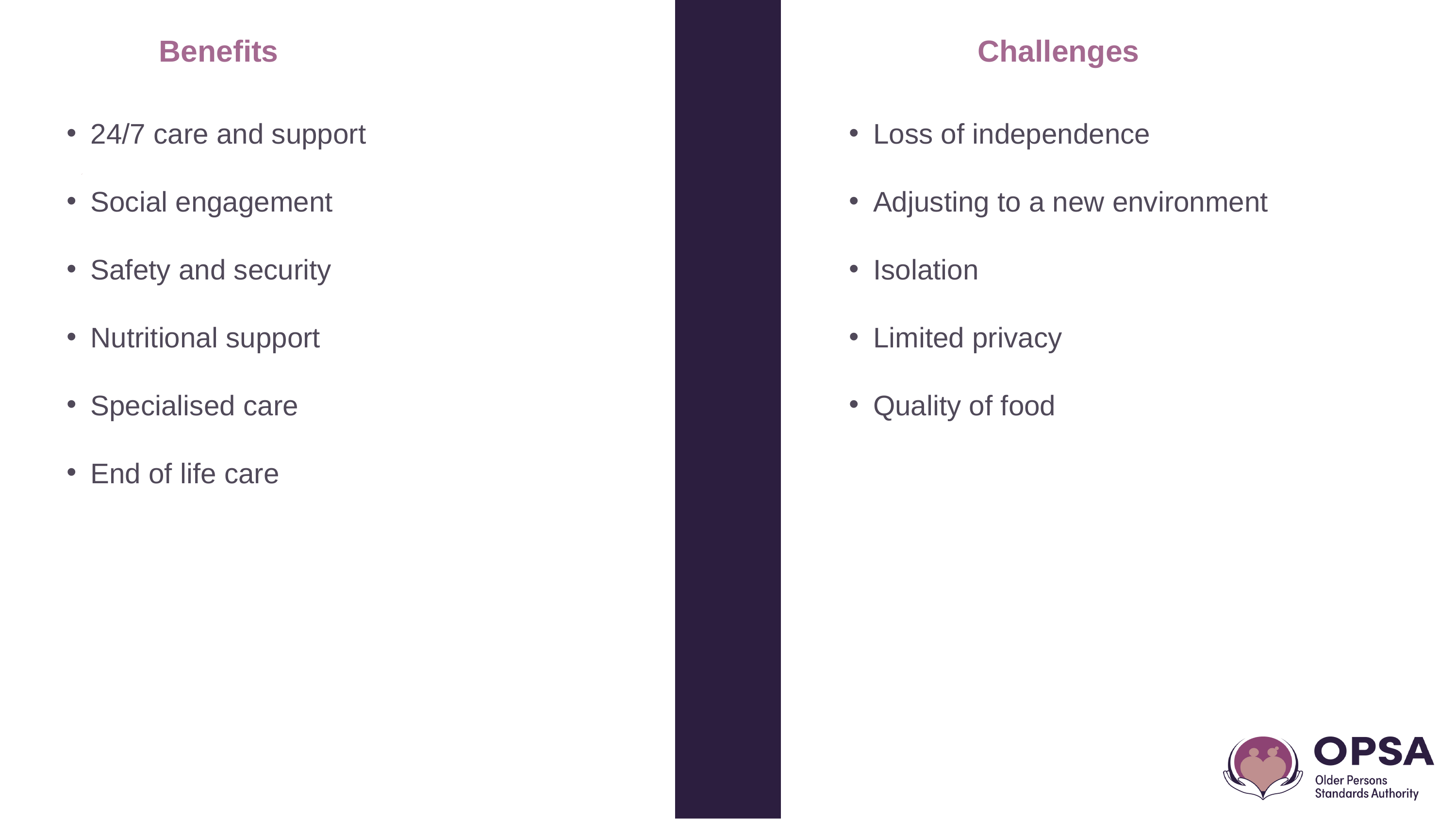

Benefits
Challenges
24/7 care and support

Social engagement

Safety and security

Nutritional support

Specialised care

End of life care

Loss of independence

Adjusting to a new environment

Isolation

Limited privacy

Quality of food